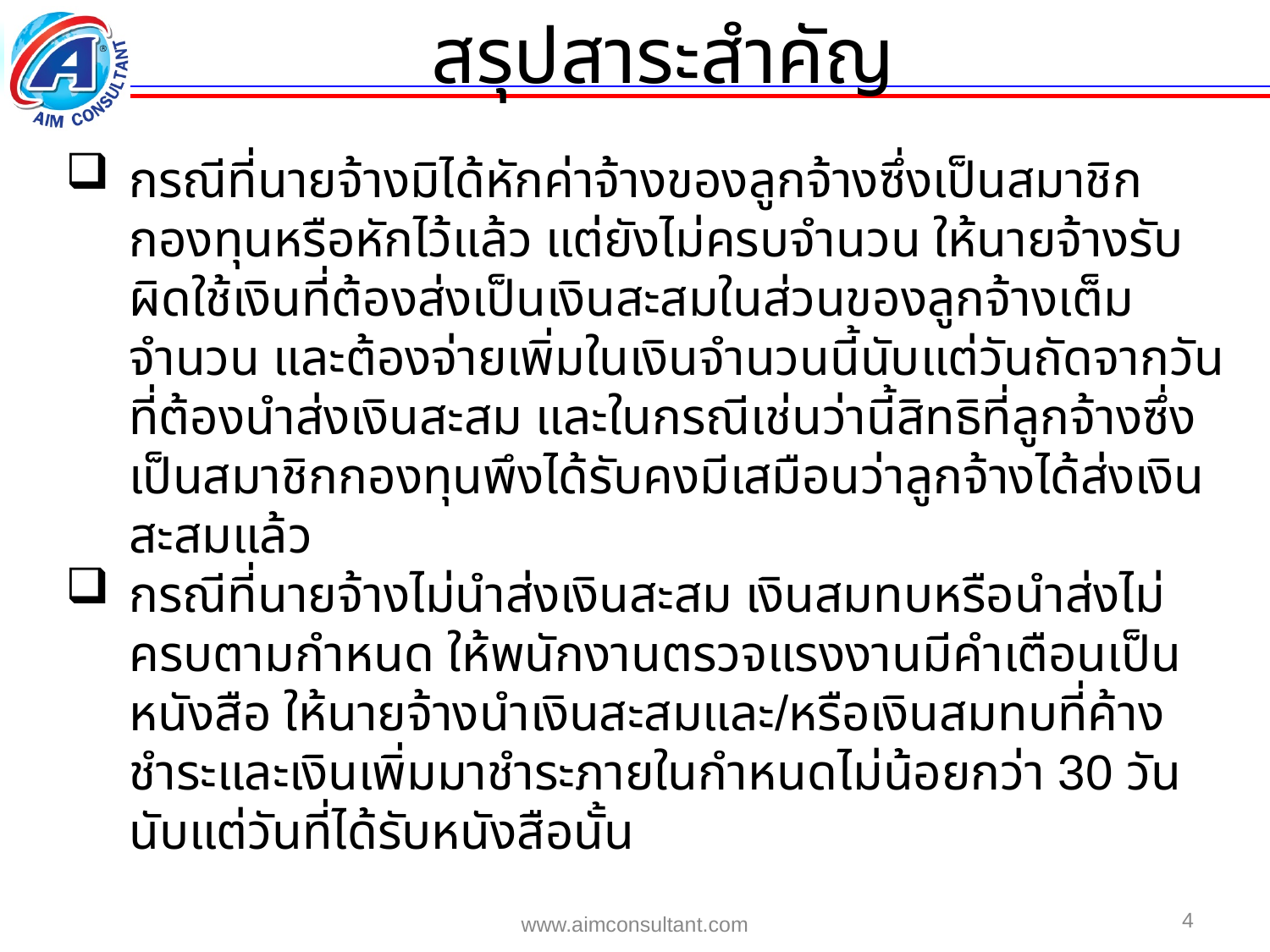

สรุปสาระสำคัญ
กรณีที่นายจ้างมิได้หักค่าจ้างของลูกจ้างซึ่งเป็นสมาชิกกองทุนหรือหักไว้แล้ว แต่ยังไม่ครบจำนวน ให้นายจ้างรับผิดใช้เงินที่ต้องส่งเป็นเงินสะสมในส่วนของลูกจ้างเต็มจำนวน และต้องจ่ายเพิ่มในเงินจำนวนนี้นับแต่วันถัดจากวันที่ต้องนำส่งเงินสะสม และในกรณีเช่นว่านี้สิทธิที่ลูกจ้างซึ่งเป็นสมาชิกกองทุนพึงได้รับคงมีเสมือนว่าลูกจ้างได้ส่งเงินสะสมแล้ว
กรณีที่นายจ้างไม่นำส่งเงินสะสม เงินสมทบหรือนำส่งไม่ครบตามกำหนด ให้พนักงานตรวจแรงงานมีคำเตือนเป็นหนังสือ ให้นายจ้างนำเงินสะสมและ/หรือเงินสมทบที่ค้างชำระและเงินเพิ่มมาชำระภายในกำหนดไม่น้อยกว่า 30 วันนับแต่วันที่ได้รับหนังสือนั้น
4
www.aimconsultant.com